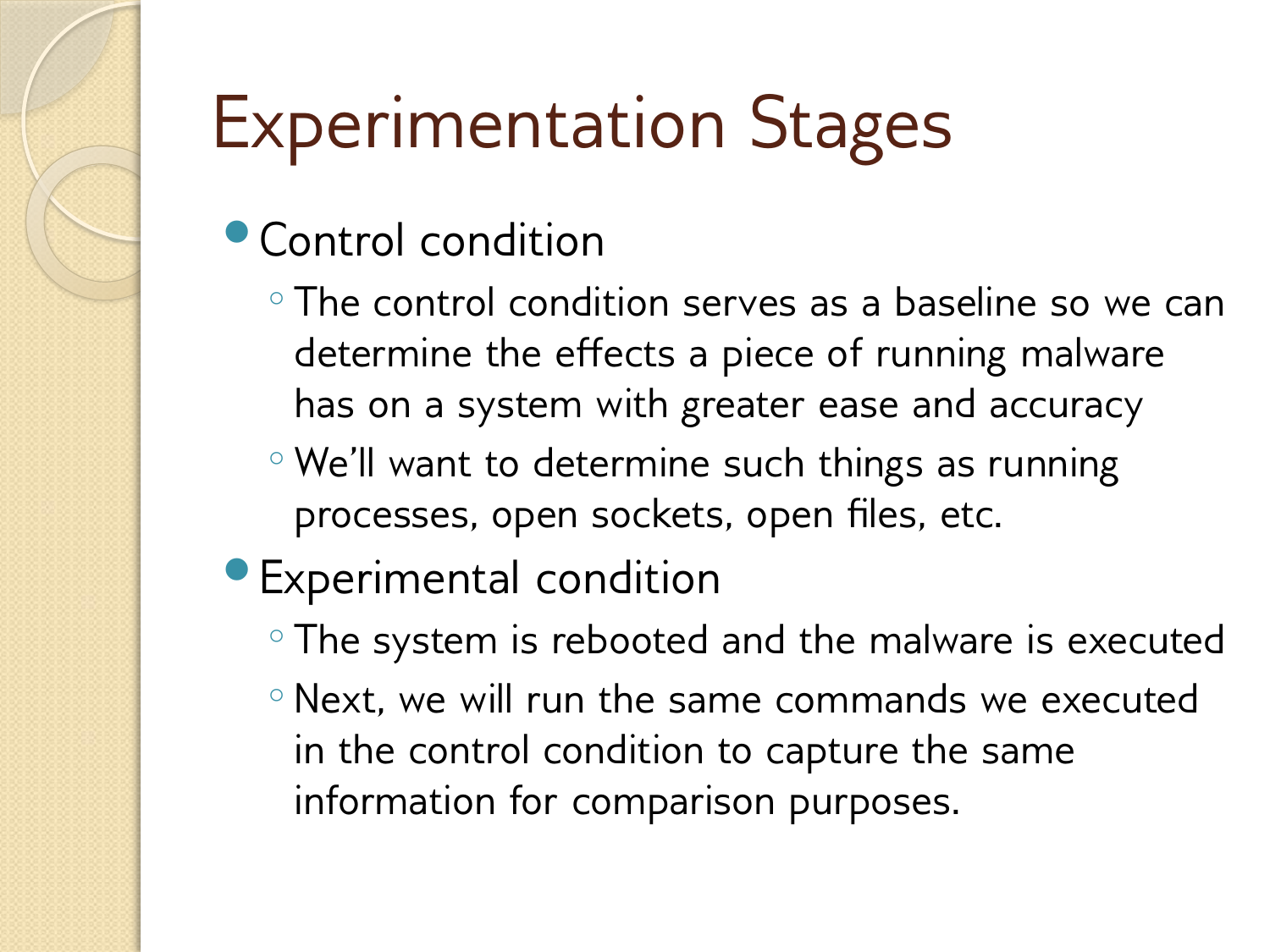

# Experimentation Stages
Control condition
The control condition serves as a baseline so we can determine the effects a piece of running malware has on a system with greater ease and accuracy
We’ll want to determine such things as running processes, open sockets, open files, etc.
Experimental condition
The system is rebooted and the malware is executed
Next, we will run the same commands we executed in the control condition to capture the same information for comparison purposes.